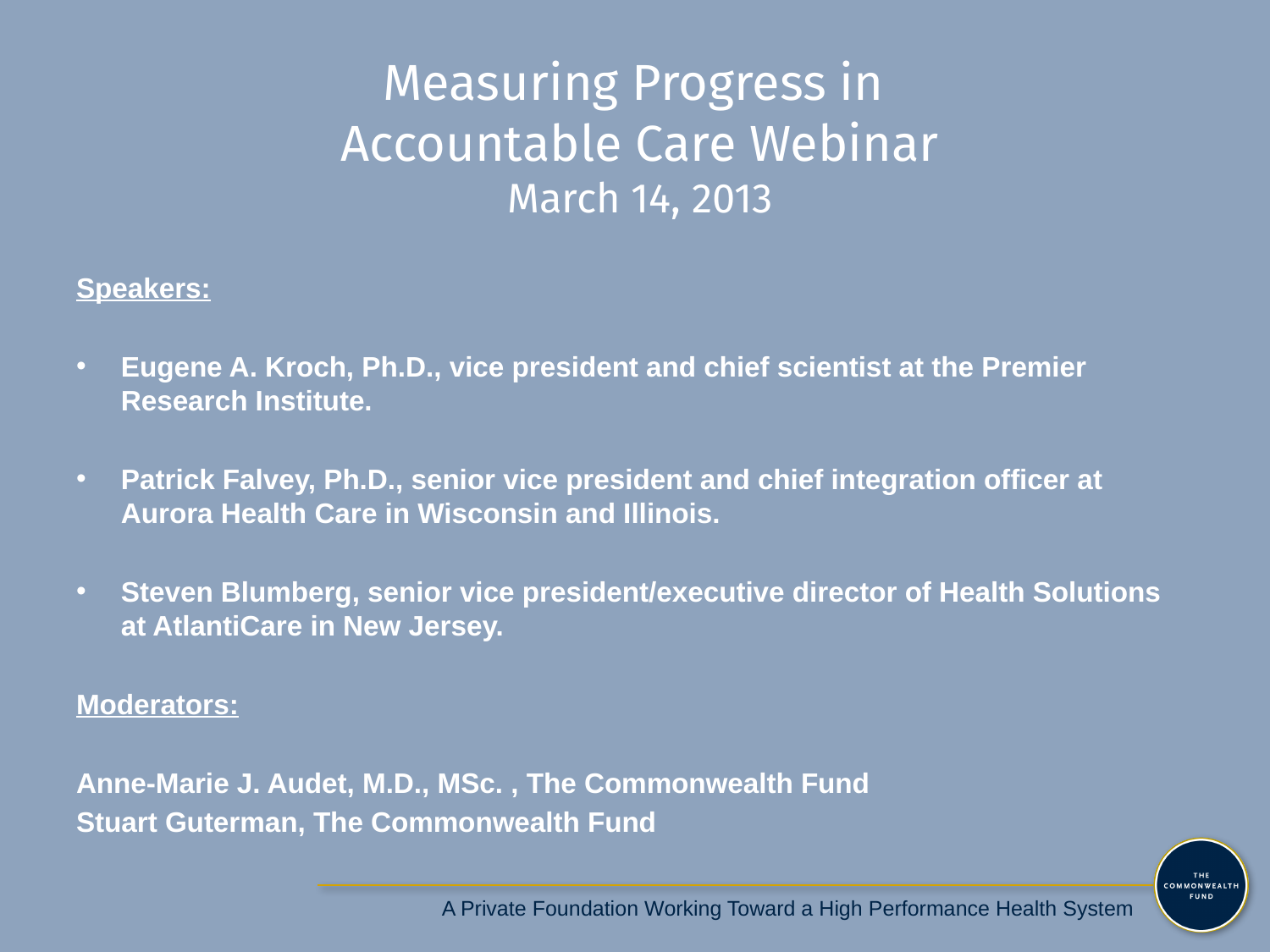

# Measuring Progress in Accountable Care Webinar March 14, 2013

Speakers:

Eugene A. Kroch, Ph.D., vice president and chief scientist at the Premier Research Institute.

Patrick Falvey, Ph.D., senior vice president and chief integration officer at Aurora Health Care in Wisconsin and Illinois.

Steven Blumberg, senior vice president/executive director of Health Solutions at AtlantiCare in New Jersey.

Moderators:

Anne-Marie J. Audet, M.D., MSc. , The Commonwealth Fund
Stuart Guterman, The Commonwealth Fund

A Private Foundation Working Toward a High Performance Health System